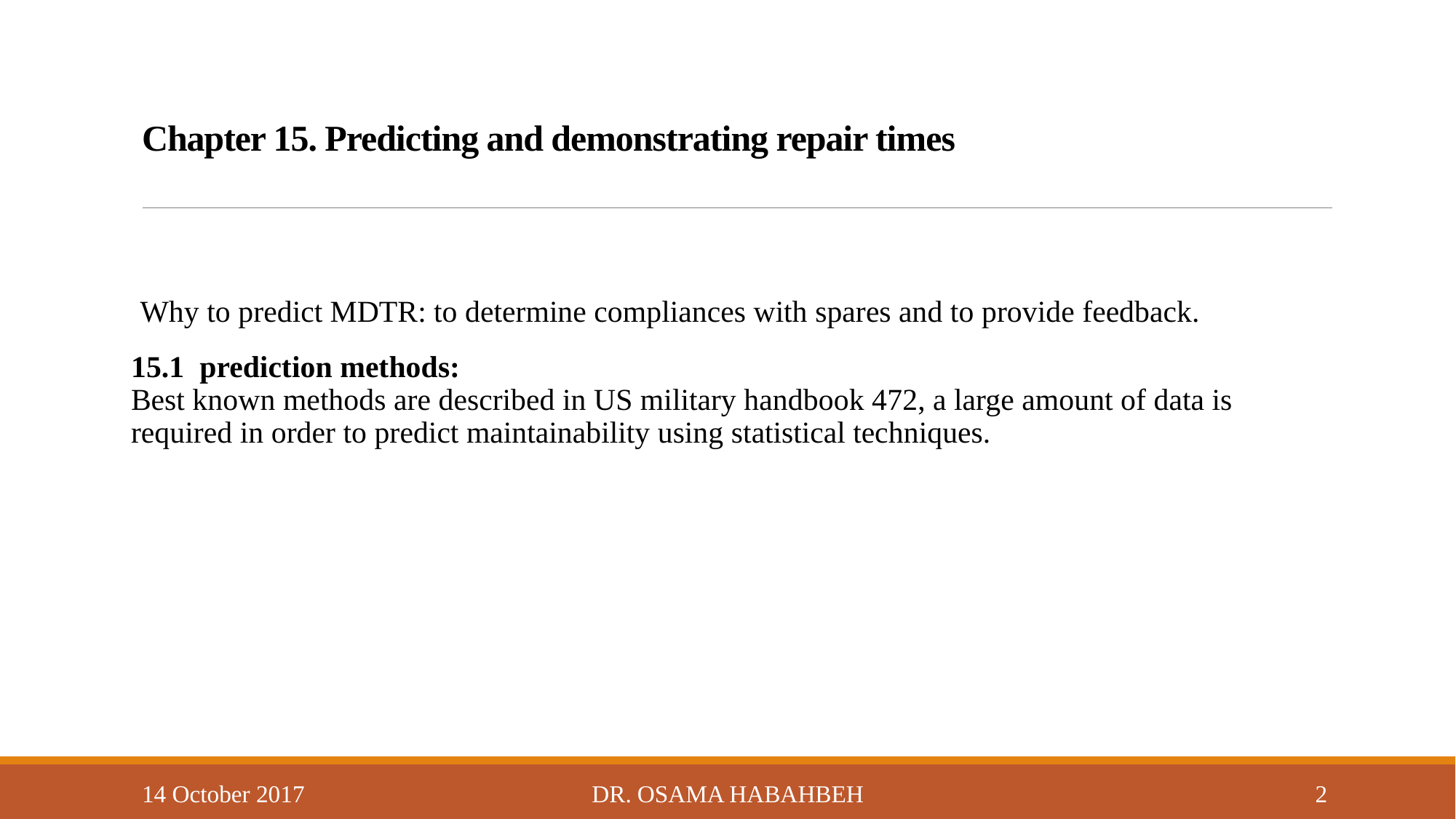

# Chapter 15. Predicting and demonstrating repair times

 Why to predict MDTR: to determine compliances with spares and to provide feedback.
15.1  prediction methods:
Best known methods are described in US military handbook 472, a large amount of data is required in order to predict maintainability using statistical techniques.
14 October 2017
Dr. Osama Habahbeh
2